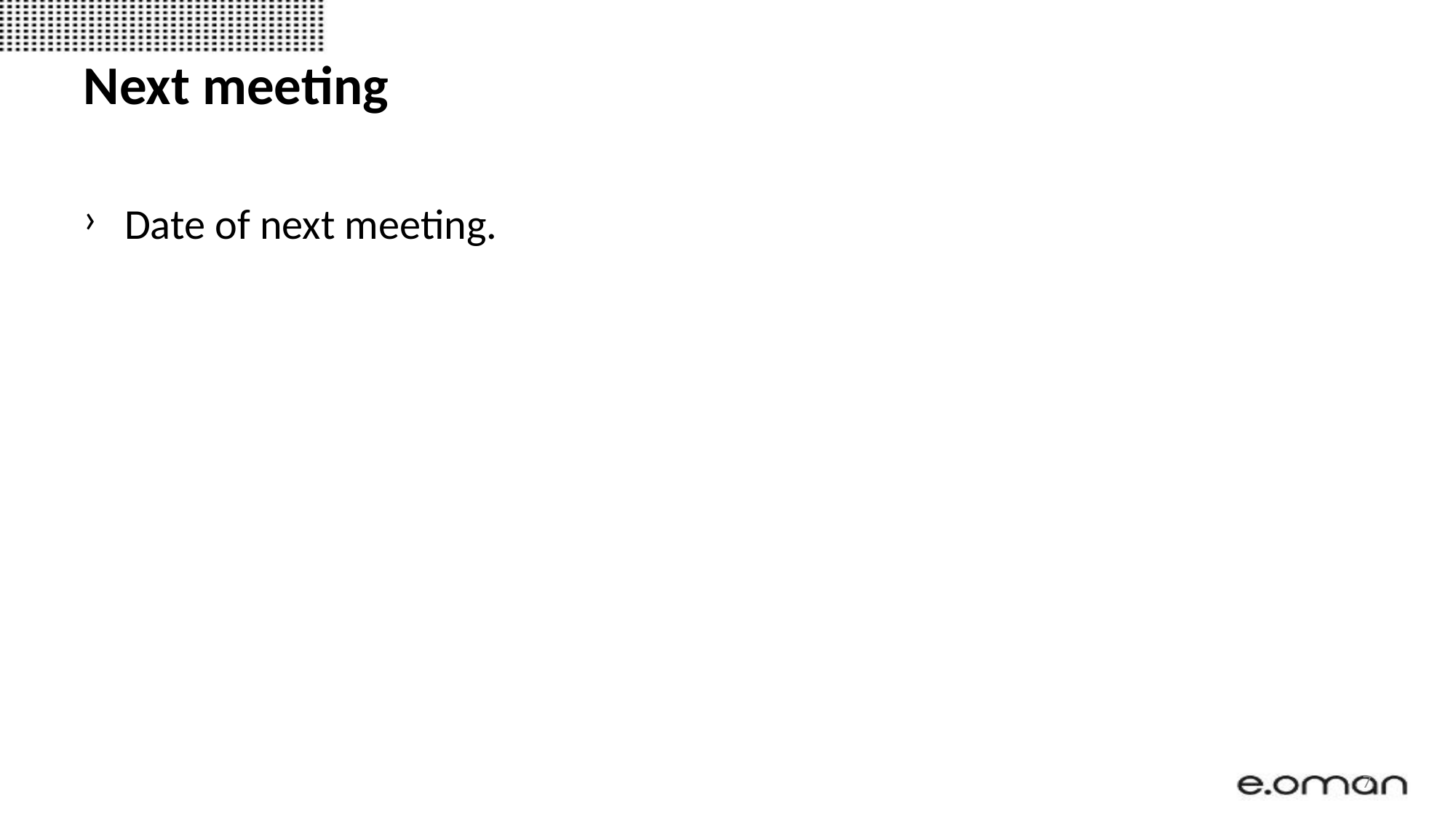

# Next meeting Next Meeting
Date of next meeting.
7